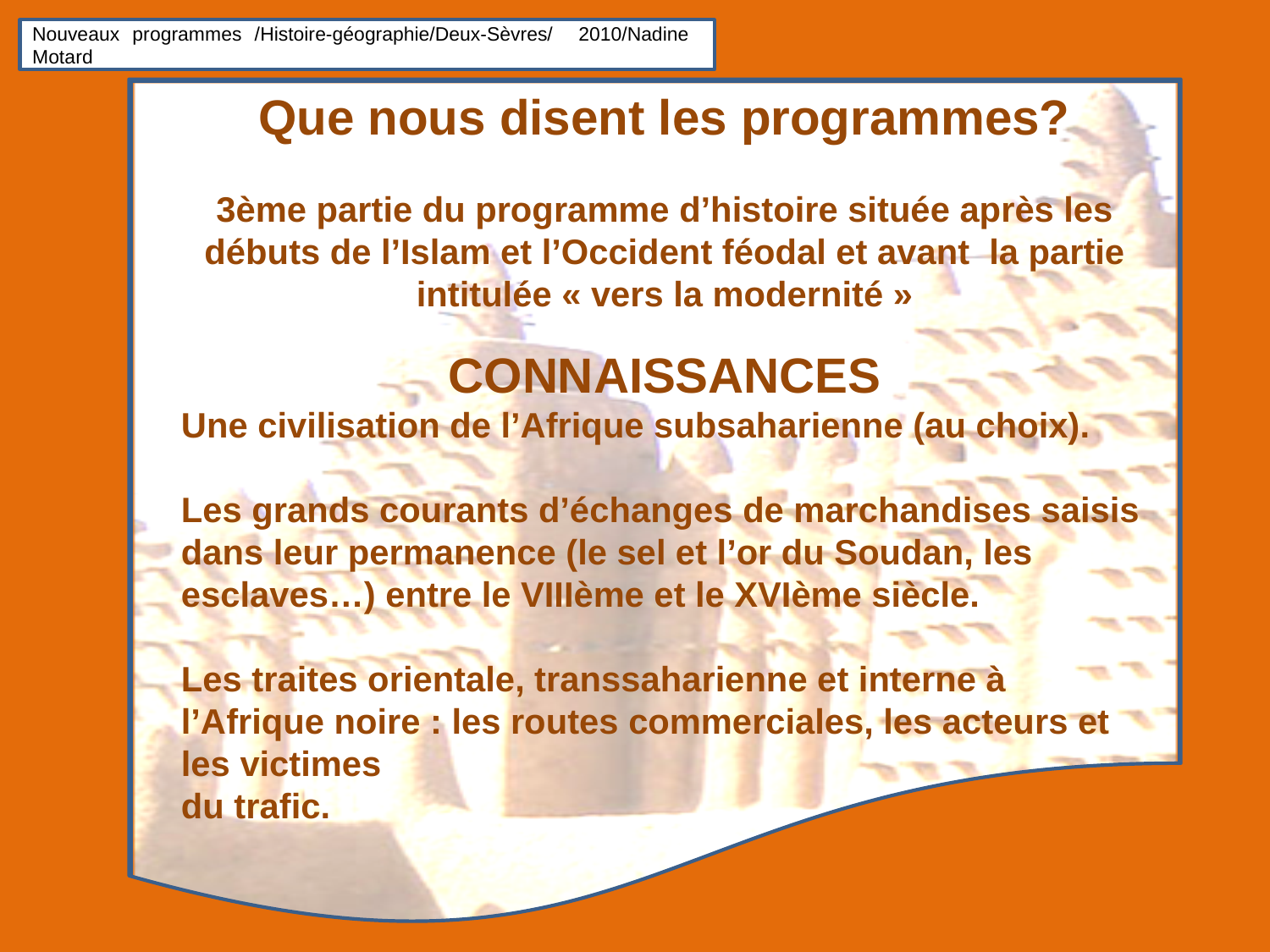

Nouveaux programmes /Histoire-géographie/Deux-Sèvres/  2010/Nadine  Motard

Que nous disent les programmes?

3ème partie du programme d’histoire située après les débuts de l’Islam et l’Occident féodal et avant  la partie intitulée « vers la modernité »

CONNAISSANCES
Une civilisation de l’Afrique subsaharienne (au choix).

Les grands courants d’échanges de marchandises saisis dans leur permanence (le sel et l’or du Soudan, les esclaves…) entre le VIIIème et le XVIème siècle.

Les traites orientale, transsaharienne et interne à l’Afrique noire : les routes commerciales, les acteurs et les victimes
du trafic.